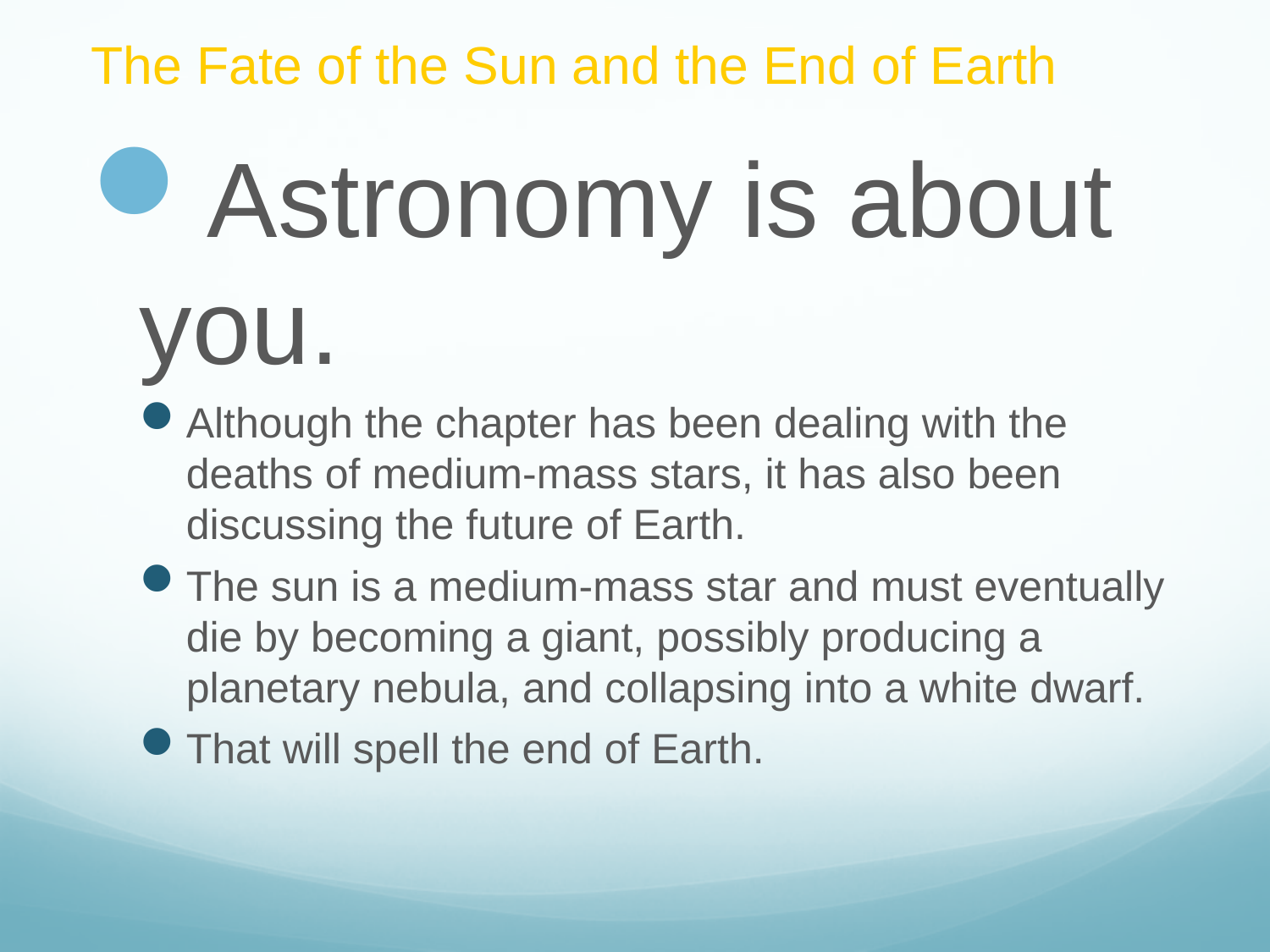

# The Fate of the Sun and the End of Earth
Astronomy is about you.
Although the chapter has been dealing with the deaths of medium-mass stars, it has also been discussing the future of Earth.
The sun is a medium-mass star and must eventually die by becoming a giant, possibly producing a planetary nebula, and collapsing into a white dwarf.
That will spell the end of Earth.